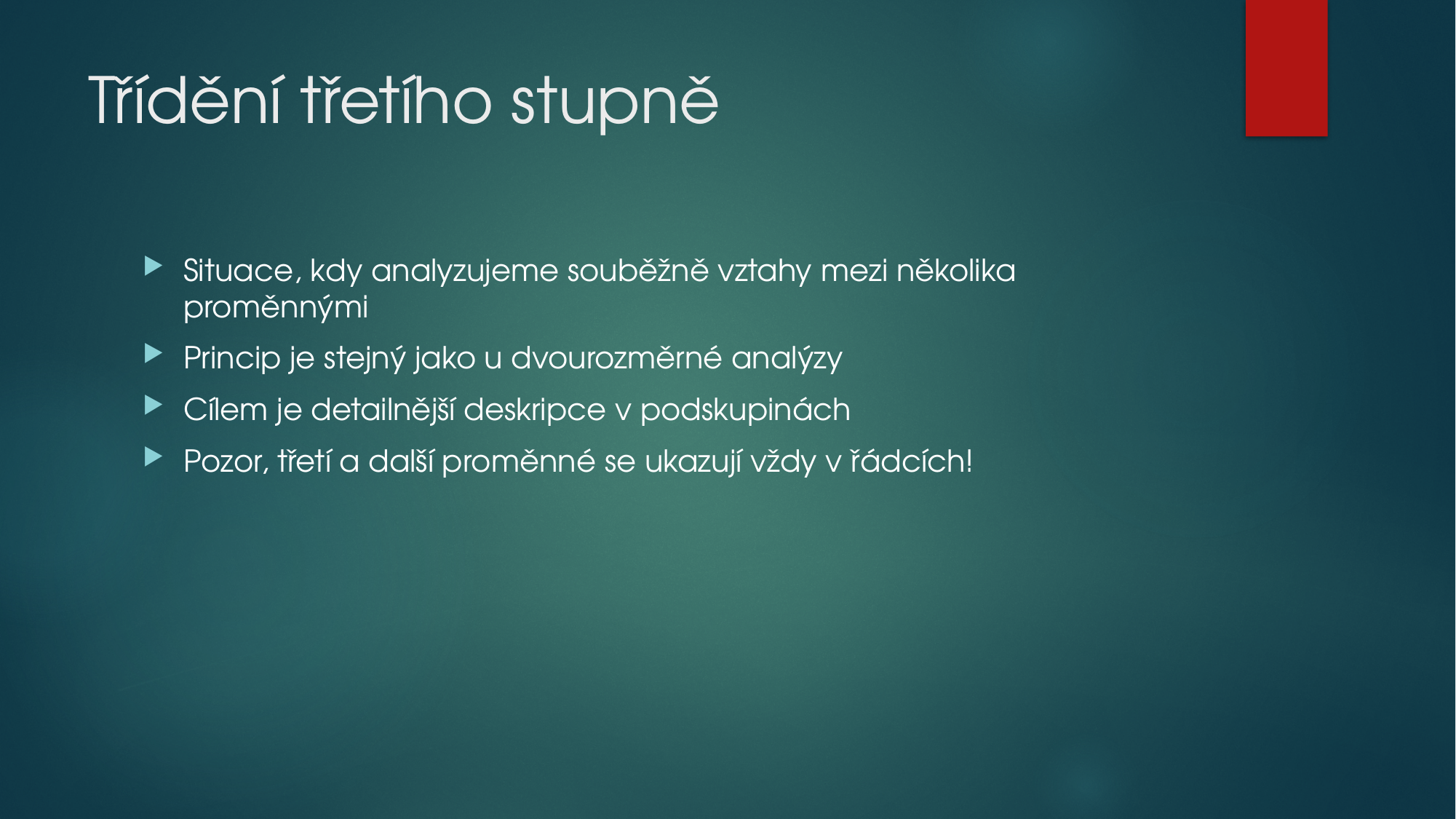

# Třídění třetího stupně
Situace, kdy analyzujeme souběžně vztahy mezi několika proměnnými
Princip je stejný jako u dvourozměrné analýzy
Cílem je detailnější deskripce v podskupinách
Pozor, třetí a další proměnné se ukazují vždy v řádcích!